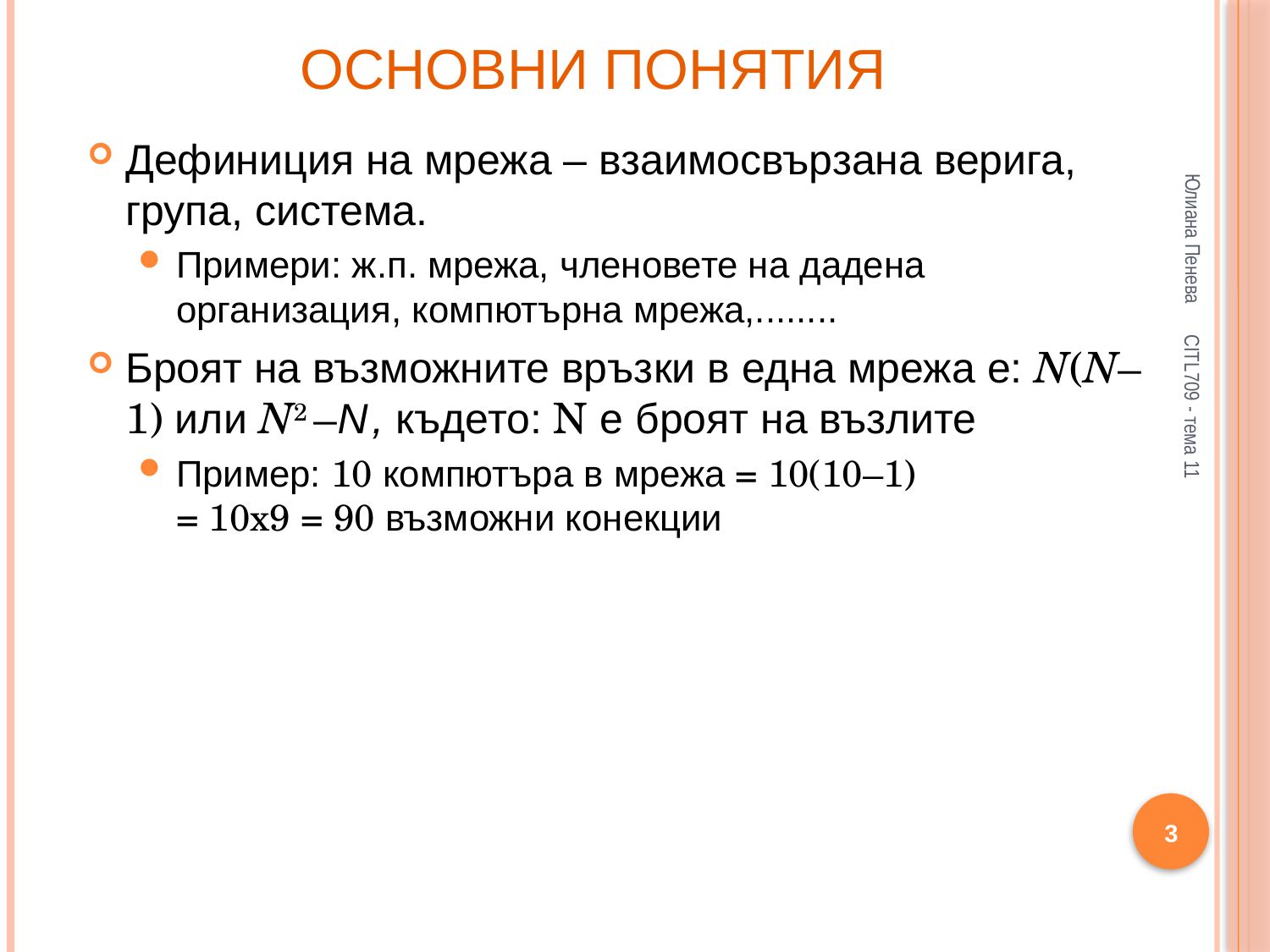

# Основни понятия
Дефиниция на мрежа – взаимосвързана верига, група, система.
Примери: ж.п. мрежа, членовете на дадена организация, компютърна мрежа,........
Броят на възможните връзки в една мрежа е: N(N–1) или N2 –N, където: N е броят на възлите
Пример: 10 компютъра в мрежа = 10(10–1)
= 10x9 = 90 възможни конекции
Юлиана Пенева
CITL709 - тема 11
3